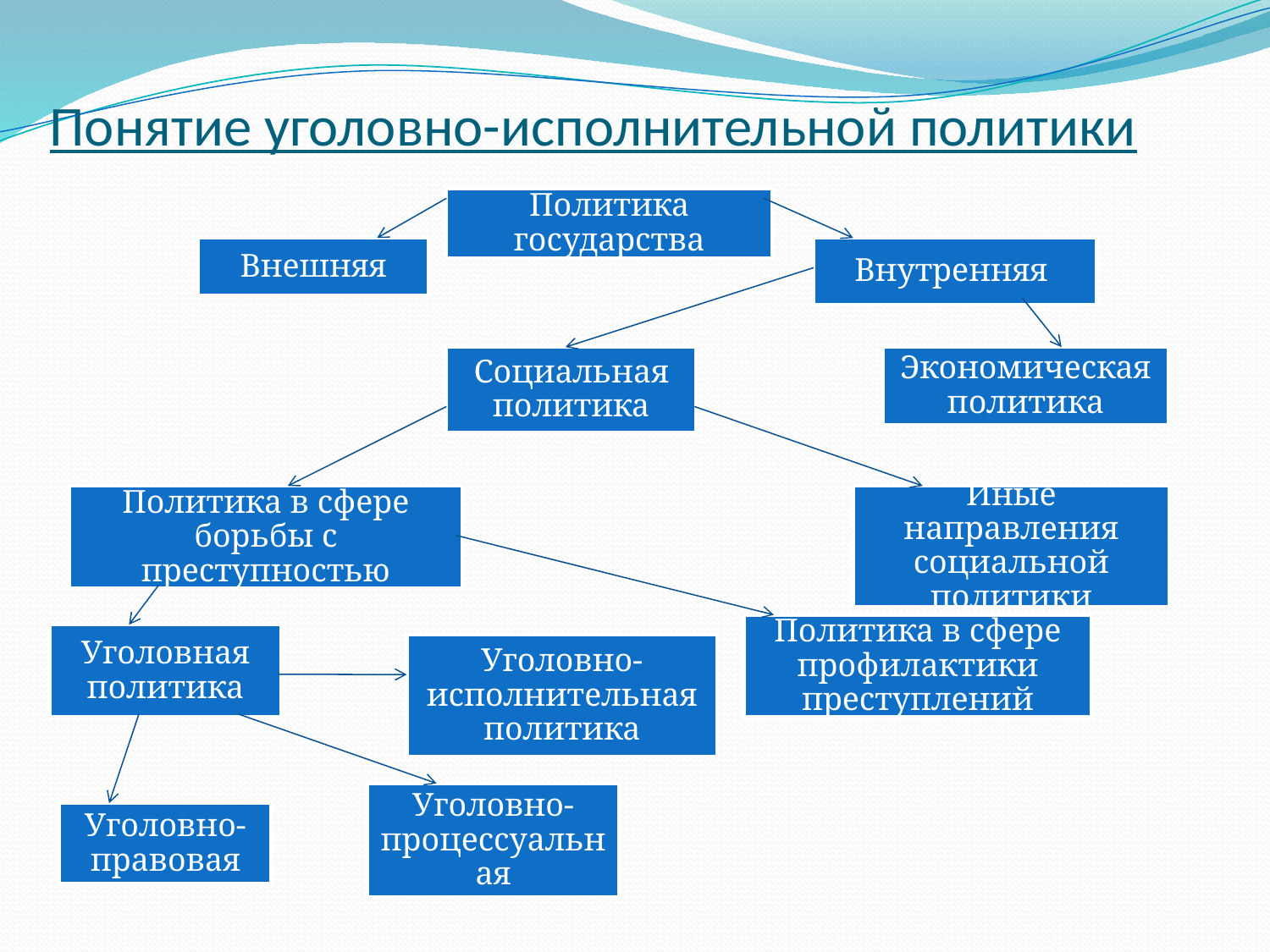

# Понятие уголовно-исполнительной политики
Внешняя
Политика государства
Внутренняя
Социальная политика
Экономическая политика
Политика в сфере борьбы с преступностью
Иные направления социальной политики
Уголовная политика
Уголовно-правовая
Уголовно-процессуальная
Политика в сфере профилактики преступлений
Уголовно-исполнительная политика